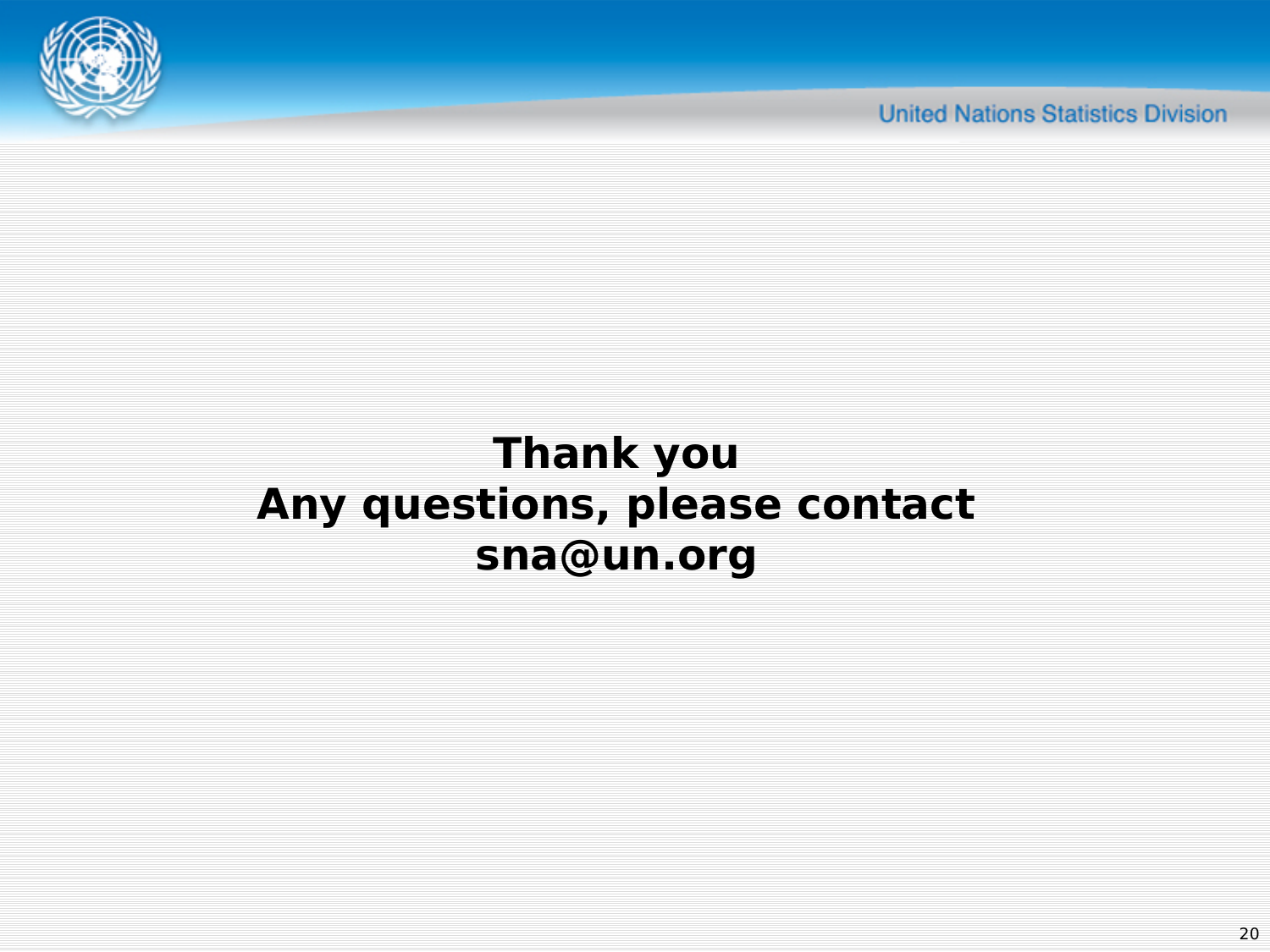

Thank you
Any questions, please contact sna@un.org
20